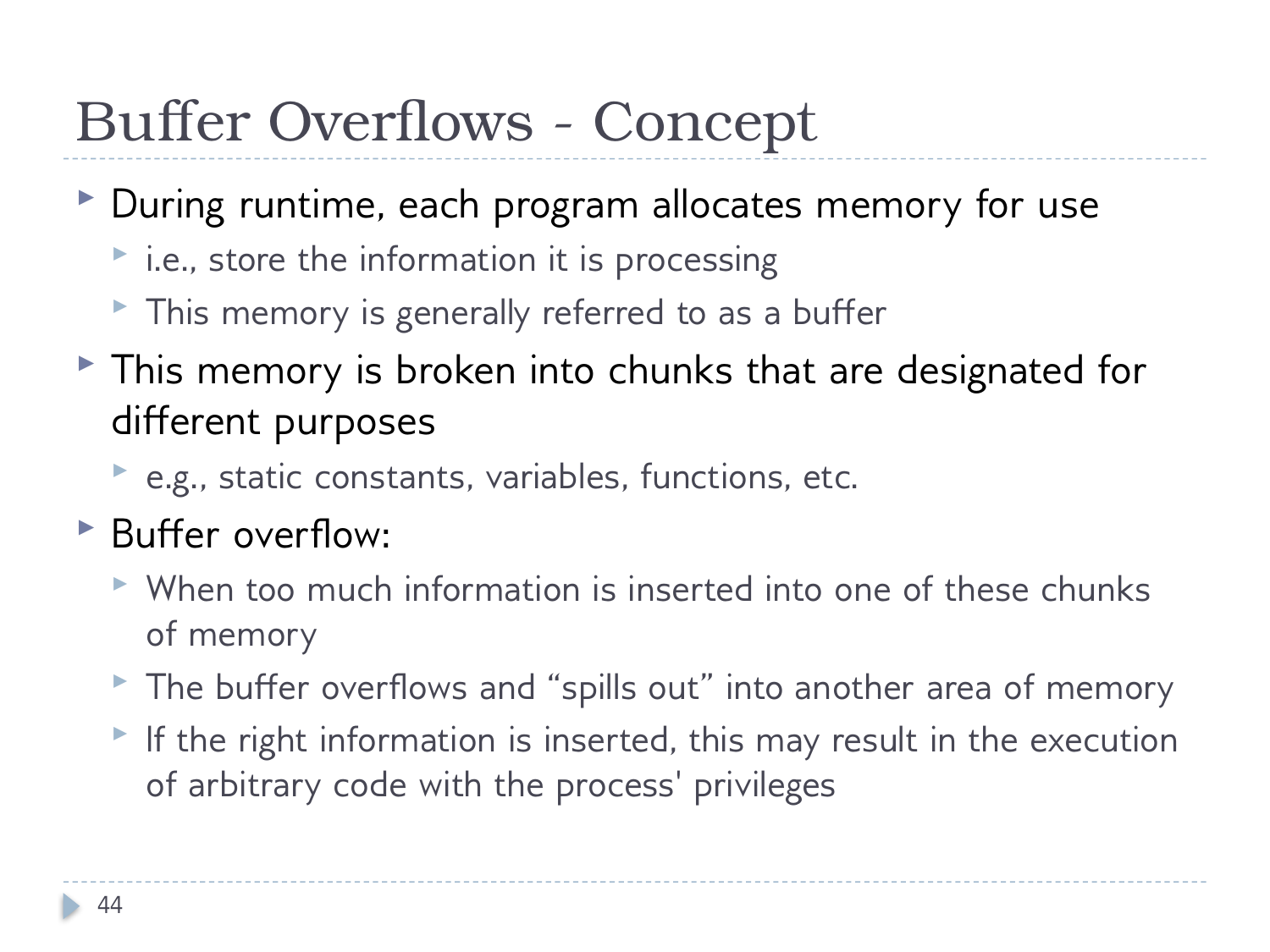

# Buffer Overflows - Concept
During runtime, each program allocates memory for use
i.e., store the information it is processing
This memory is generally referred to as a buffer
This memory is broken into chunks that are designated for different purposes
e.g., static constants, variables, functions, etc.
Buffer overflow:
When too much information is inserted into one of these chunks of memory
The buffer overflows and “spills out” into another area of memory
If the right information is inserted, this may result in the execution of arbitrary code with the process' privileges
44